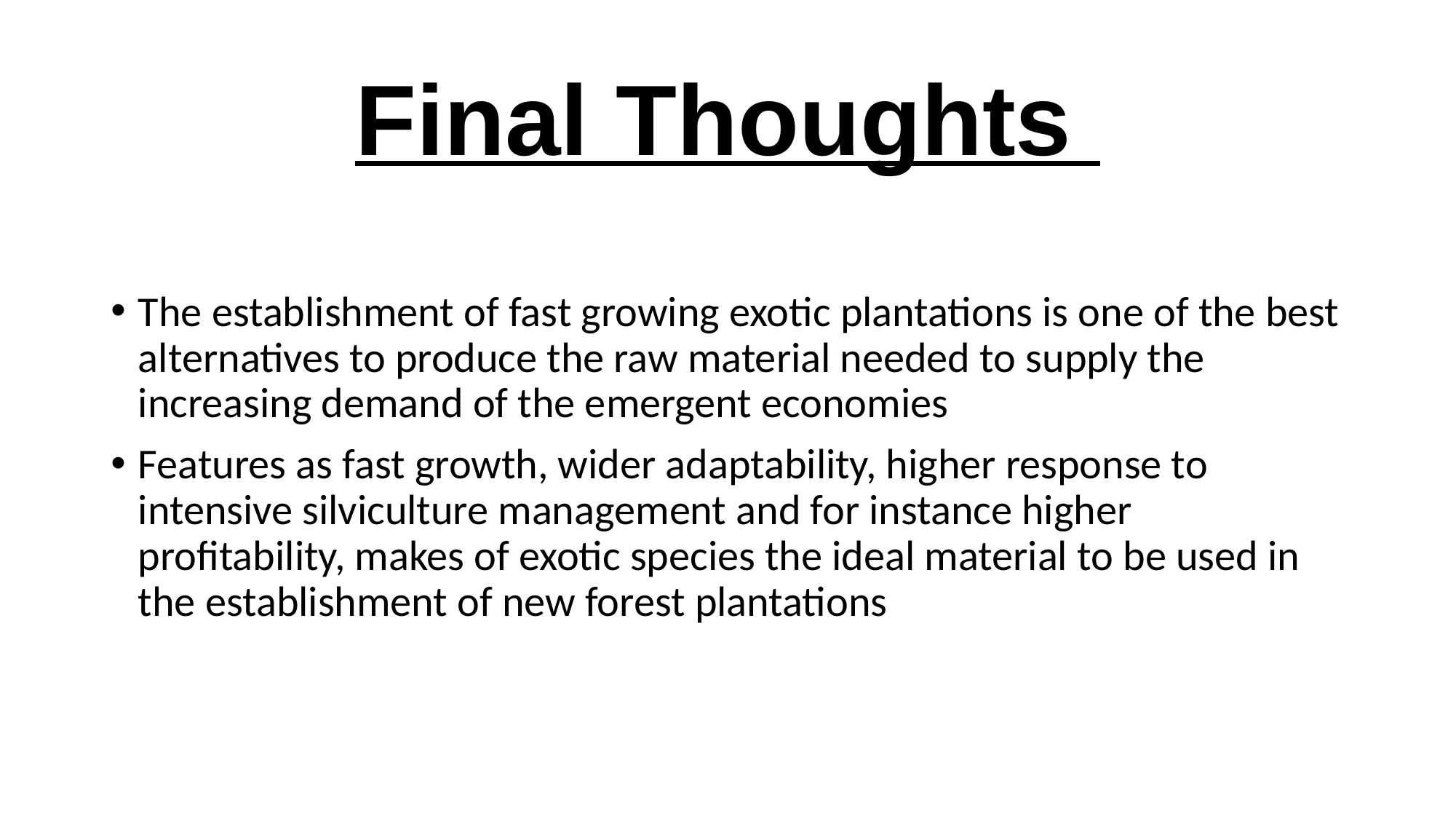

# Final Thoughts

The establishment of fast growing exotic plantations is one of the best alternatives to produce the raw material needed to supply the increasing demand of the emergent economies
Features as fast growth, wider adaptability, higher response to intensive silviculture management and for instance higher profitability, makes of exotic species the ideal material to be used in the establishment of new forest plantations